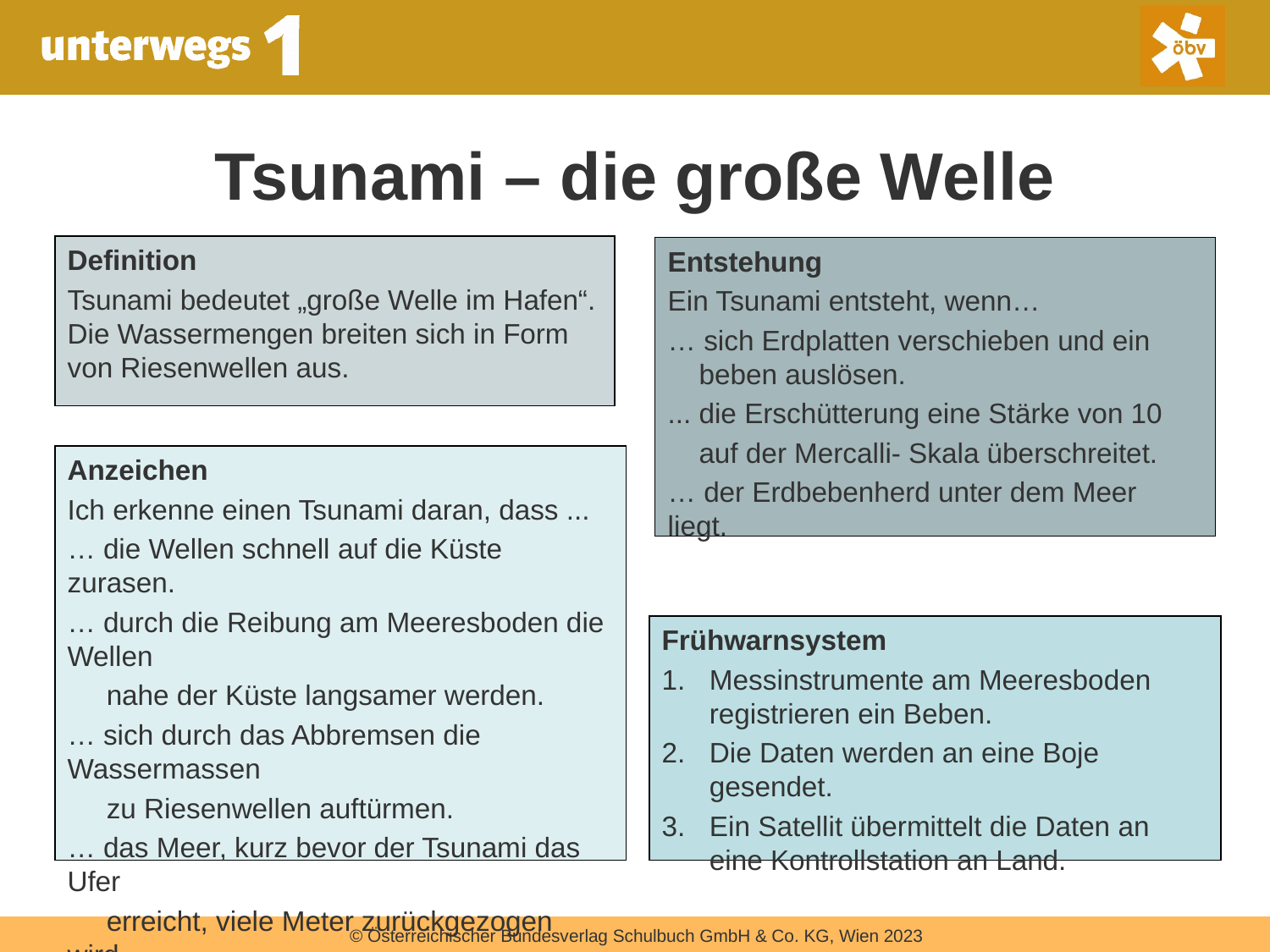

# Tsunami – die große Welle
Definition
Tsunami bedeutet „große Welle im Hafen“. Die Wassermengen breiten sich in Form von Riesenwellen aus.
Entstehung
Ein Tsunami entsteht, wenn…
… sich Erdplatten verschieben und ein
    beben auslösen.
... die Erschütterung eine Stärke von 10
    auf der Mercalli- Skala überschreitet.
… der Erdbebenherd unter dem Meer liegt.

Anzeichen
Ich erkenne einen Tsunami daran, dass ...
… die Wellen schnell auf die Küste zurasen.
… durch die Reibung am Meeresboden die Wellen
     nahe der Küste langsamer werden.
… sich durch das Abbremsen die Wassermassen
     zu Riesenwellen auftürmen.
… das Meer, kurz bevor der Tsunami das Ufer
     erreicht, viele Meter zurückgezogen wird.
Frühwarnsystem
Messinstrumente am Meeresboden     registrieren ein Beben.
Die Daten werden an eine Boje gesendet.
Ein Satellit übermittelt die Daten an eine Kontrollstation an Land.